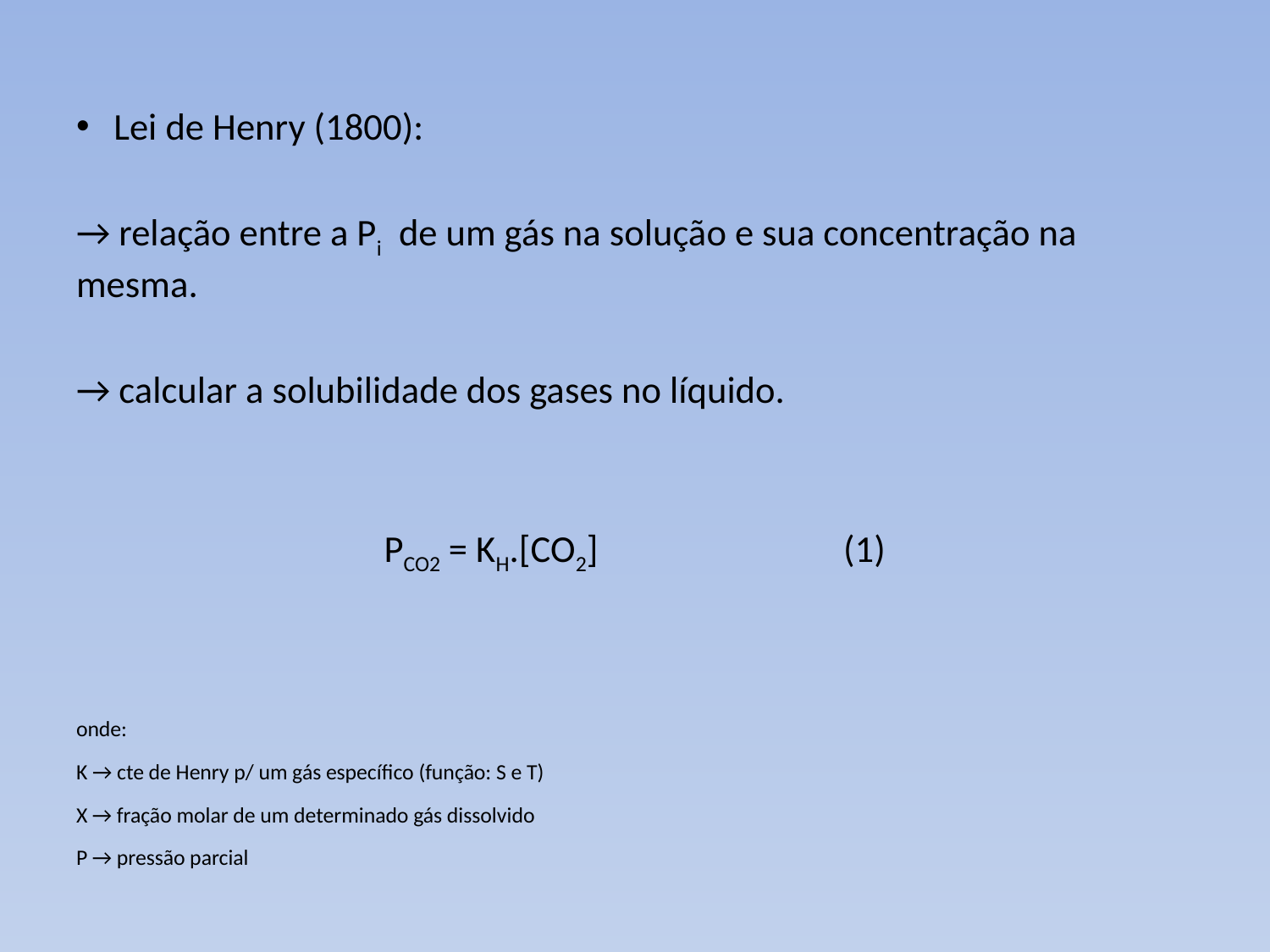

Lei de Henry (1800):

→ relação entre a Pi  de um gás na solução e sua concentração na mesma.

→ calcular a solubilidade dos gases no líquido.

PCO2 = KH.[CO2]                             (1)

onde:
K → cte de Henry p/ um gás específico (função: S e T)
X → fração molar de um determinado gás dissolvido
P → pressão parcial